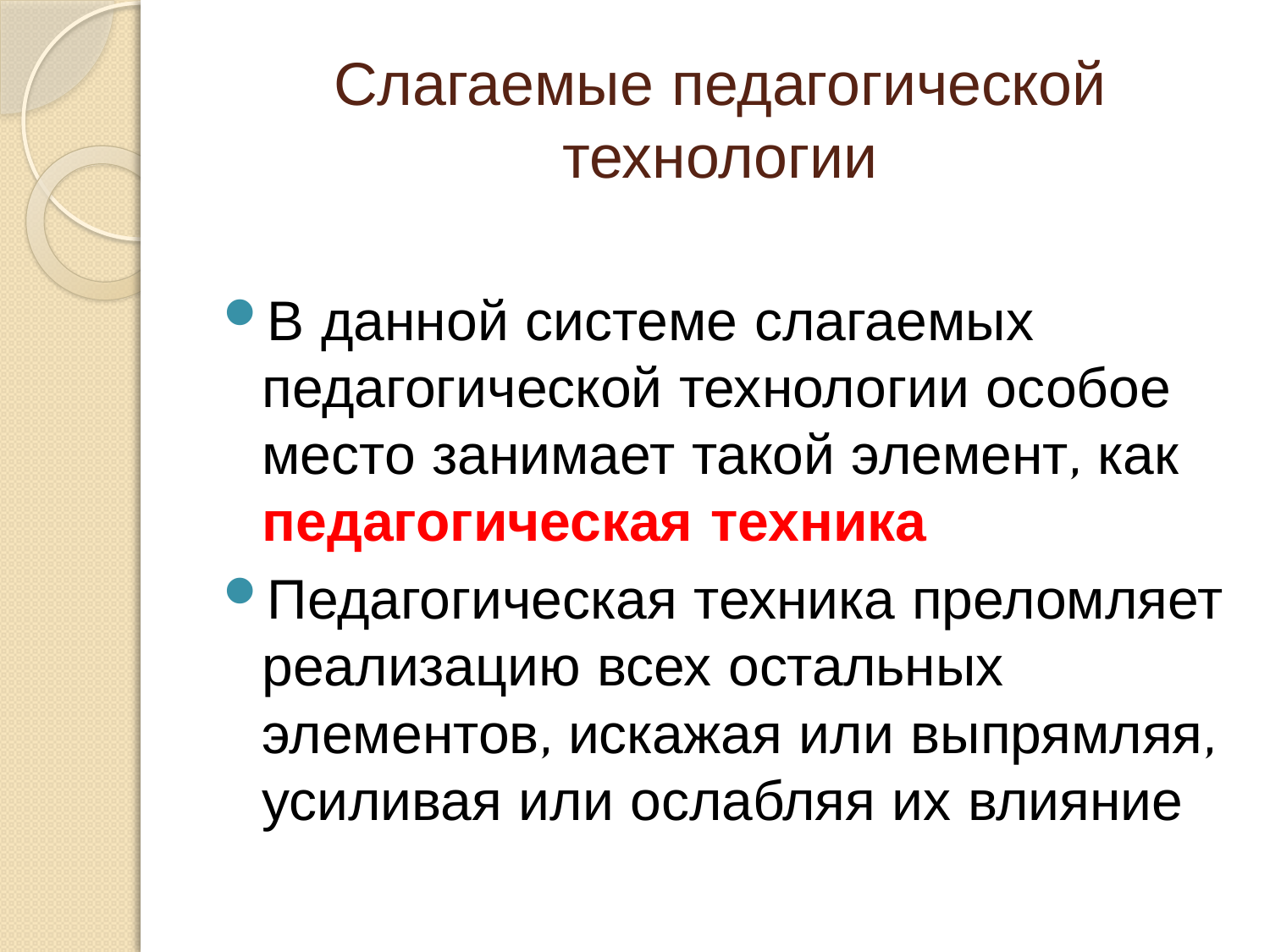

# Слагаемые педагогической технологии

В данной системе слагаемых педагогической технологии особое место занимает такой элемент, как педагогическая техника
Педагогическая техника преломляет реализацию всех остальных элементов, искажая или выпрямляя, усиливая или ослабляя их влияние